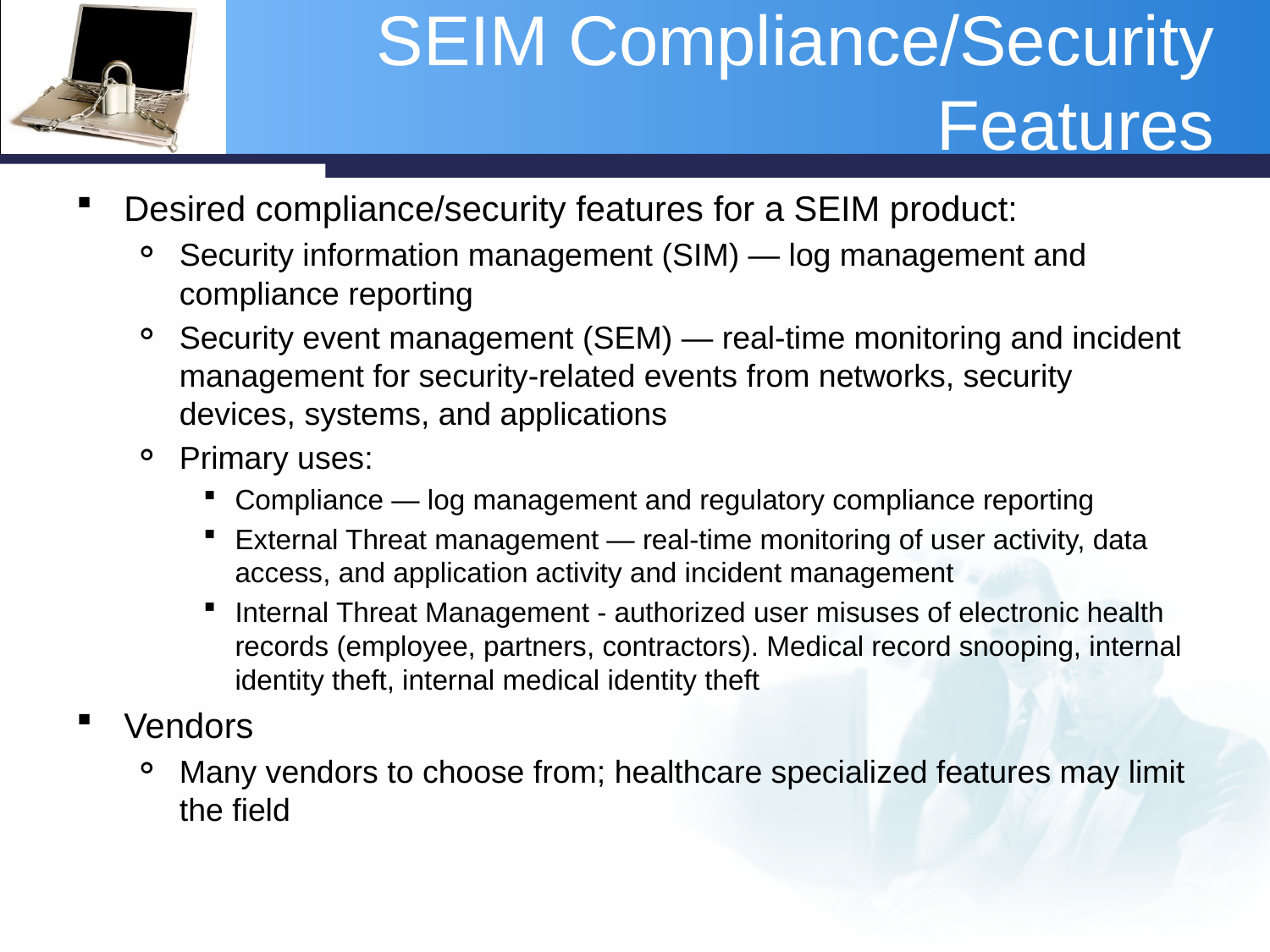

# SEIM Compliance/Security Features
Desired compliance/security features for a SEIM product:
Security information management (SIM) — log management and compliance reporting
Security event management (SEM) — real-time monitoring and incident management for security-related events from networks, security devices, systems, and applications
Primary uses:
Compliance — log management and regulatory compliance reporting
External Threat management — real-time monitoring of user activity, data access, and application activity and incident management
Internal Threat Management - authorized user misuses of electronic health records (employee, partners, contractors). Medical record snooping, internal identity theft, internal medical identity theft
Vendors
Many vendors to choose from; healthcare specialized features may limit the field